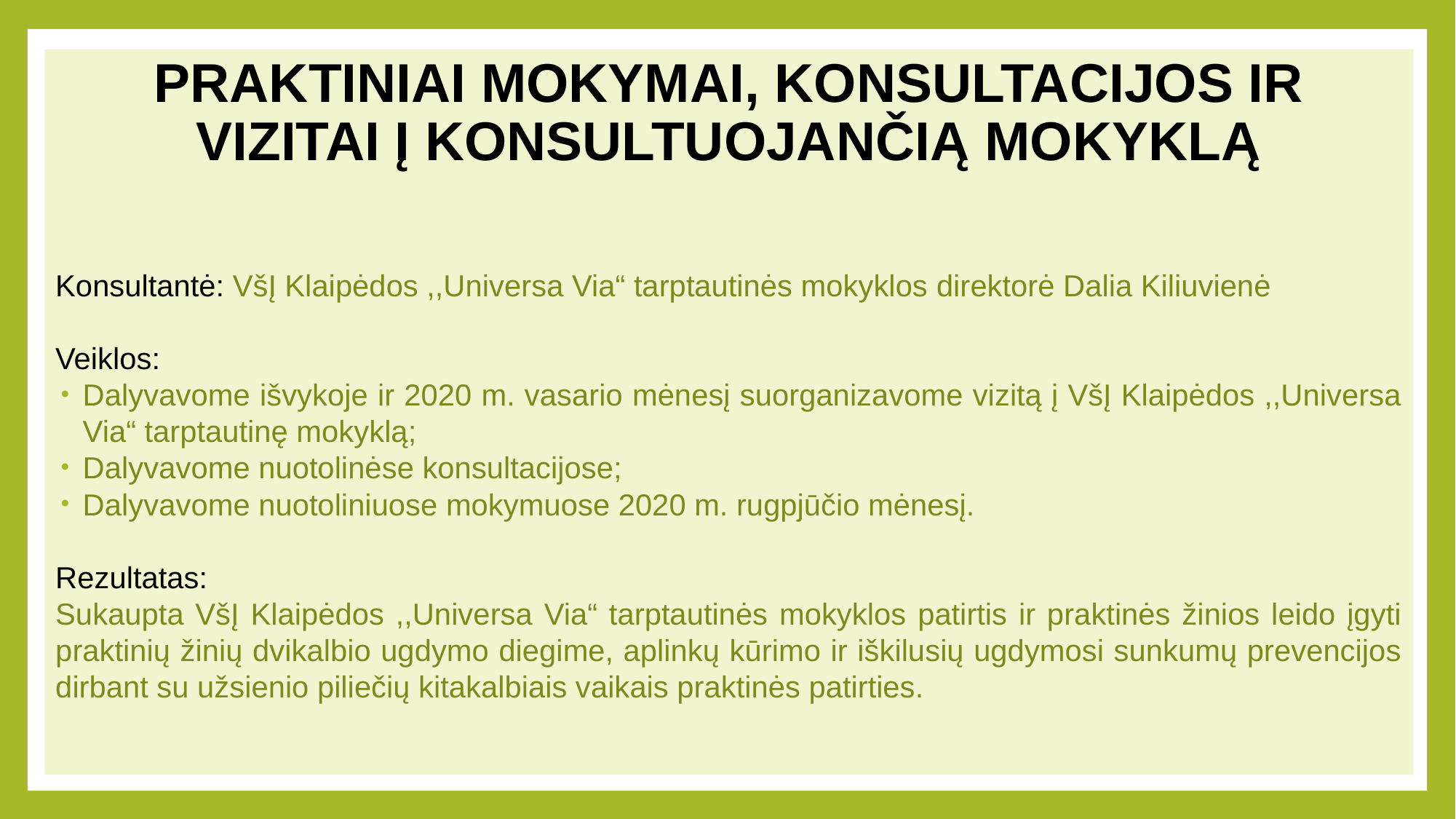

Praktiniai mokymai, konsultacijos ir vizitai į konsultuojančią mokyklą

Konsultantė: VšĮ Klaipėdos ,,Universa Via“ tarptautinės mokyklos direktorė Dalia Kiliuvienė

Veiklos:
Dalyvavome išvykoje ir 2020 m. vasario mėnesį suorganizavome vizitą į VšĮ Klaipėdos ,,Universa Via“ tarptautinę mokyklą;
Dalyvavome nuotolinėse konsultacijose;
Dalyvavome nuotoliniuose mokymuose 2020 m. rugpjūčio mėnesį.

Rezultatas:
Sukaupta VšĮ Klaipėdos ,,Universa Via“ tarptautinės mokyklos patirtis ir praktinės žinios leido įgyti praktinių žinių dvikalbio ugdymo diegime, aplinkų kūrimo ir iškilusių ugdymosi sunkumų prevencijos dirbant su užsienio piliečių kitakalbiais vaikais praktinės patirties.